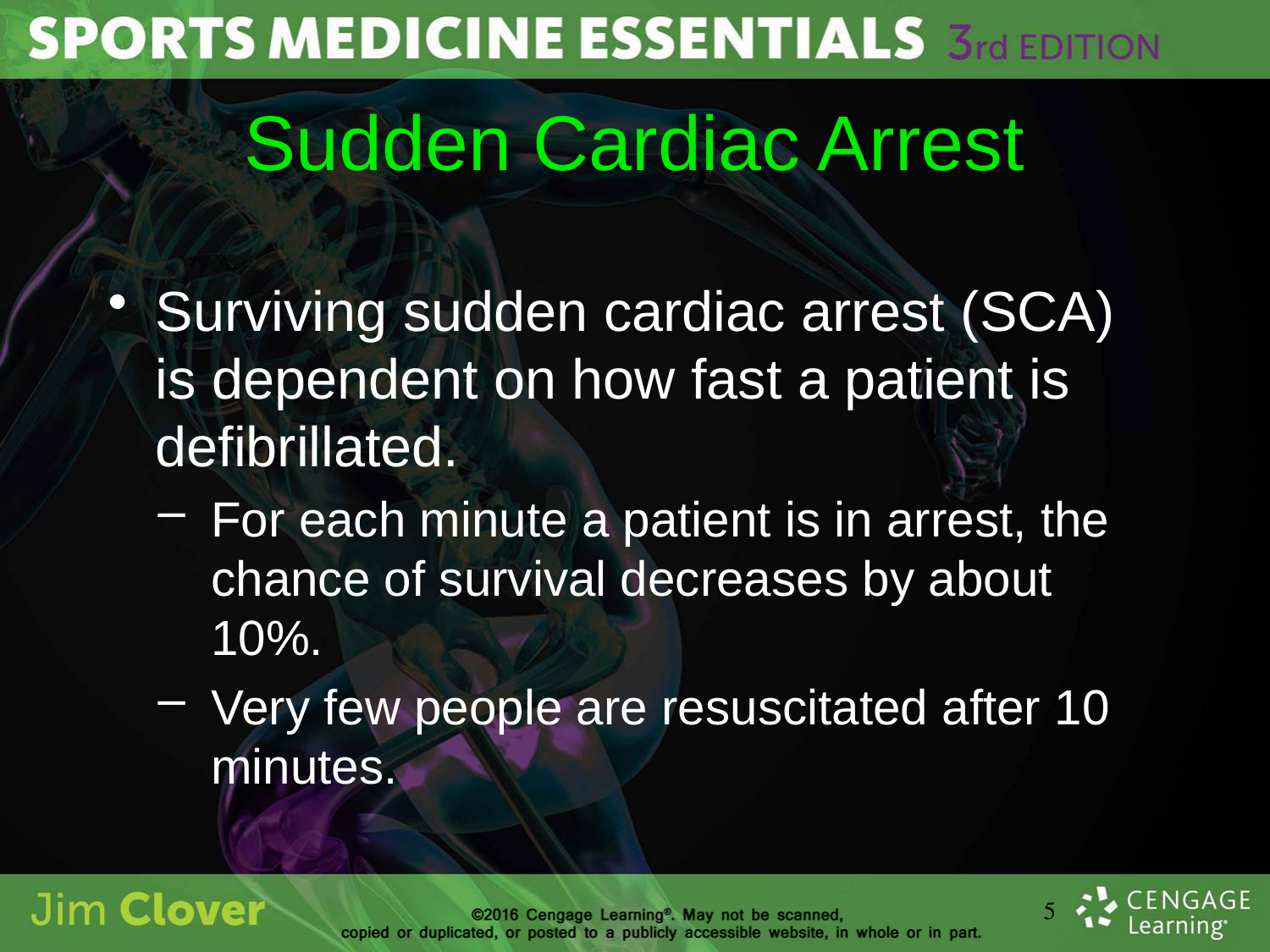

# Sudden Cardiac Arrest
Surviving sudden cardiac arrest (SCA) is dependent on how fast a patient is defibrillated.
For each minute a patient is in arrest, the chance of survival decreases by about 10%.
Very few people are resuscitated after 10 minutes.
5